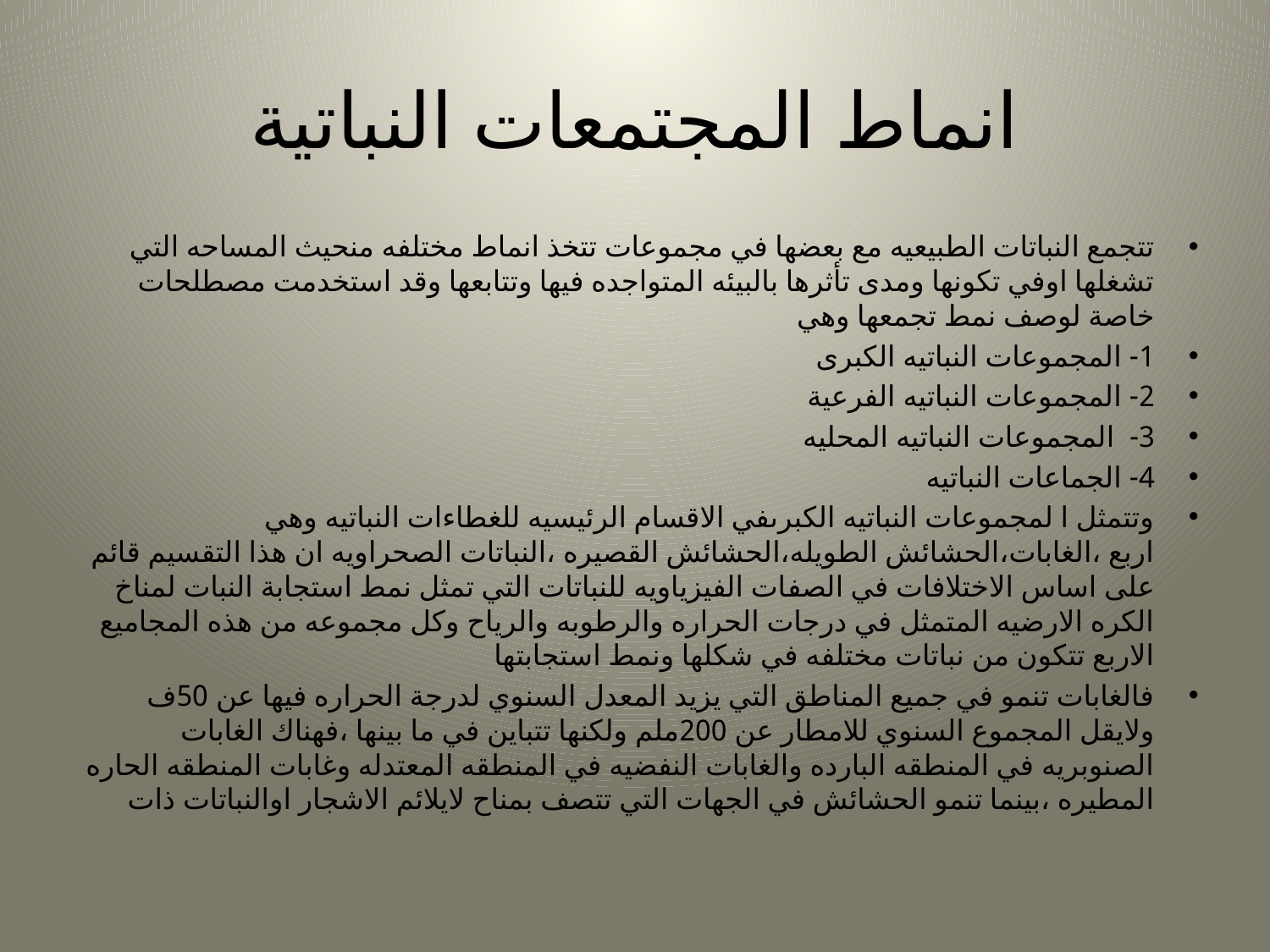

# انماط المجتمعات النباتية
تتجمع النباتات الطبيعيه مع بعضها في مجموعات تتخذ انماط مختلفه منحيث المساحه التي تشغلها اوفي تكونها ومدى تأثرها بالبيئه المتواجده فيها وتتابعها وقد استخدمت مصطلحات خاصة لوصف نمط تجمعها وهي
1- المجموعات النباتيه الكبرى
2- المجموعات النباتيه الفرعية
3-  المجموعات النباتيه المحليه
4- الجماعات النباتيه
وتتمثل ا لمجموعات النباتيه الكبرىفي الاقسام الرئيسيه للغطاءات النباتيه وهي اربع ،الغابات،الحشائش الطويله،الحشائش القصيره ،النباتات الصحراويه ان هذا التقسيم قائم على اساس الاختلافات في الصفات الفيزياويه للنباتات التي تمثل نمط استجابة النبات لمناخ الكره الارضيه المتمثل في درجات الحراره والرطوبه والرياح وكل مجموعه من هذه المجاميع الاربع تتكون من نباتات مختلفه في شكلها ونمط استجابتها
فالغابات تنمو في جميع المناطق التي يزيد المعدل السنوي لدرجة الحراره فيها عن 50ف ولايقل المجموع السنوي للامطار عن 200ملم ولكنها تتباين في ما بينها ،فهناك الغابات الصنوبريه في المنطقه البارده والغابات النفضيه في المنطقه المعتدله وغابات المنطقه الحاره المطيره ،بينما تنمو الحشائش في الجهات التي تتصف بمناح لايلائم الاشجار اوالنباتات ذات